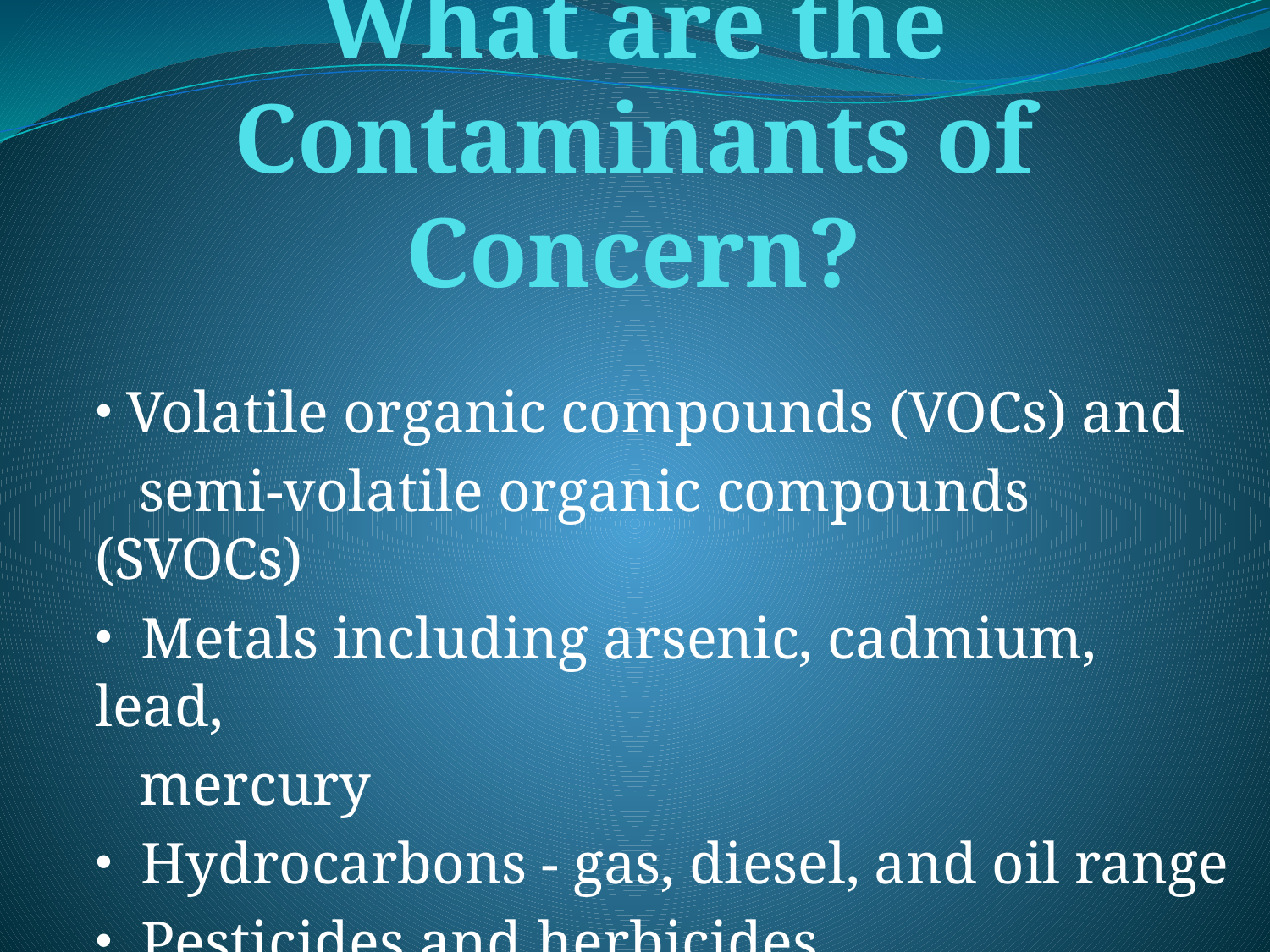

# What are the Contaminants of Concern?
 Volatile organic compounds (VOCs) and
   semi-volatile organic compounds (SVOCs)
  Metals including arsenic, cadmium, lead,
   mercury
  Hydrocarbons - gas, diesel, and oil range
  Pesticides and herbicides